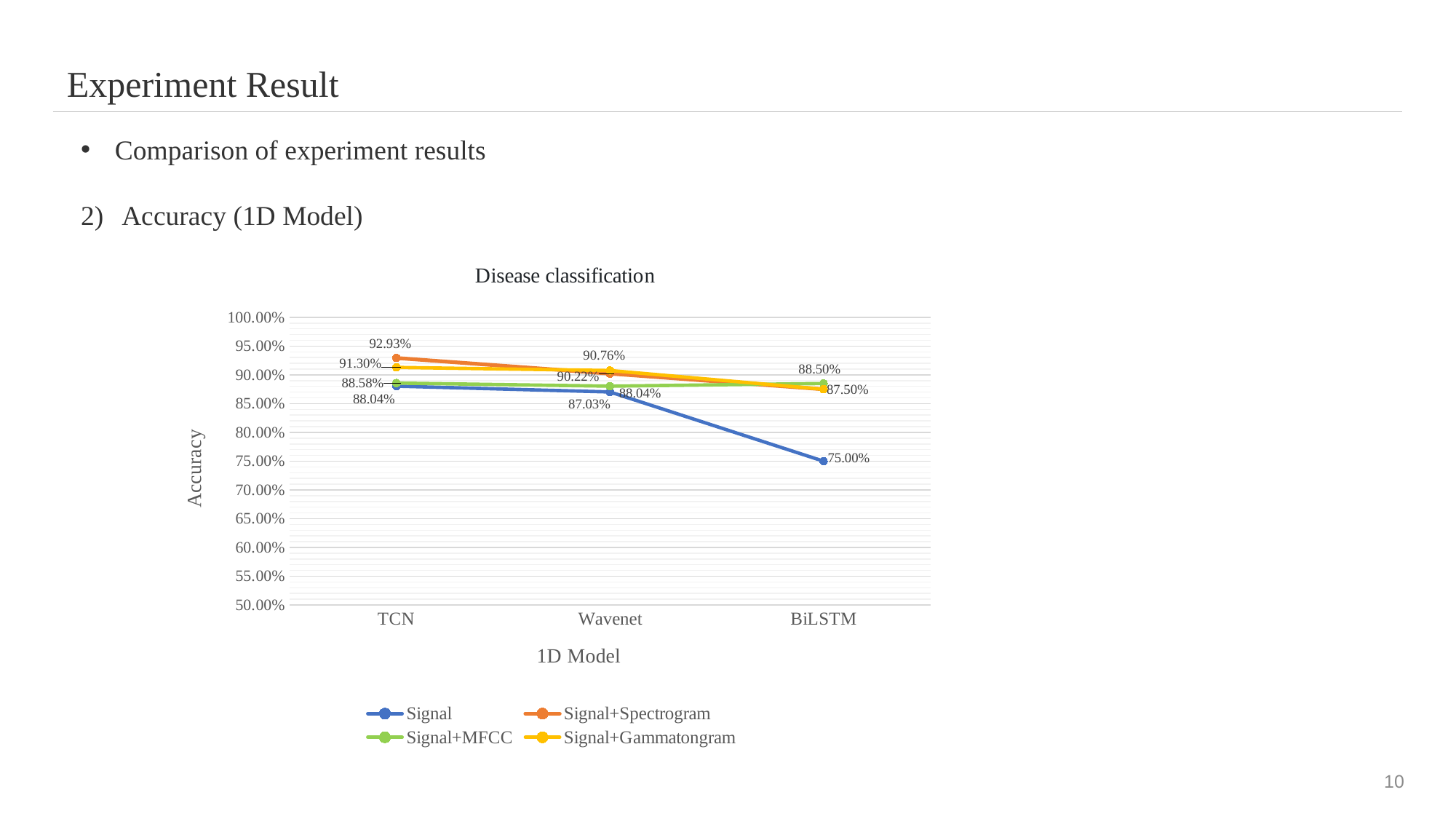

Experiment Result
Comparison of experiment results

Accuracy (1D Model)

### Chart: Disease classification

| Category | Signal | Signal+Spectrogram | Signal+MFCC | Signal+Gammatongram |
|---|---|---|---|---|
| TCN | 0.8804 | 0.92934 | 0.8858 | 0.913 |
| Wavenet | 0.8703 | 0.9022 | 0.8804 | 0.9076 |
| BiLSTM | 0.75 | 0.875 | 0.885 | 0.875 |
10